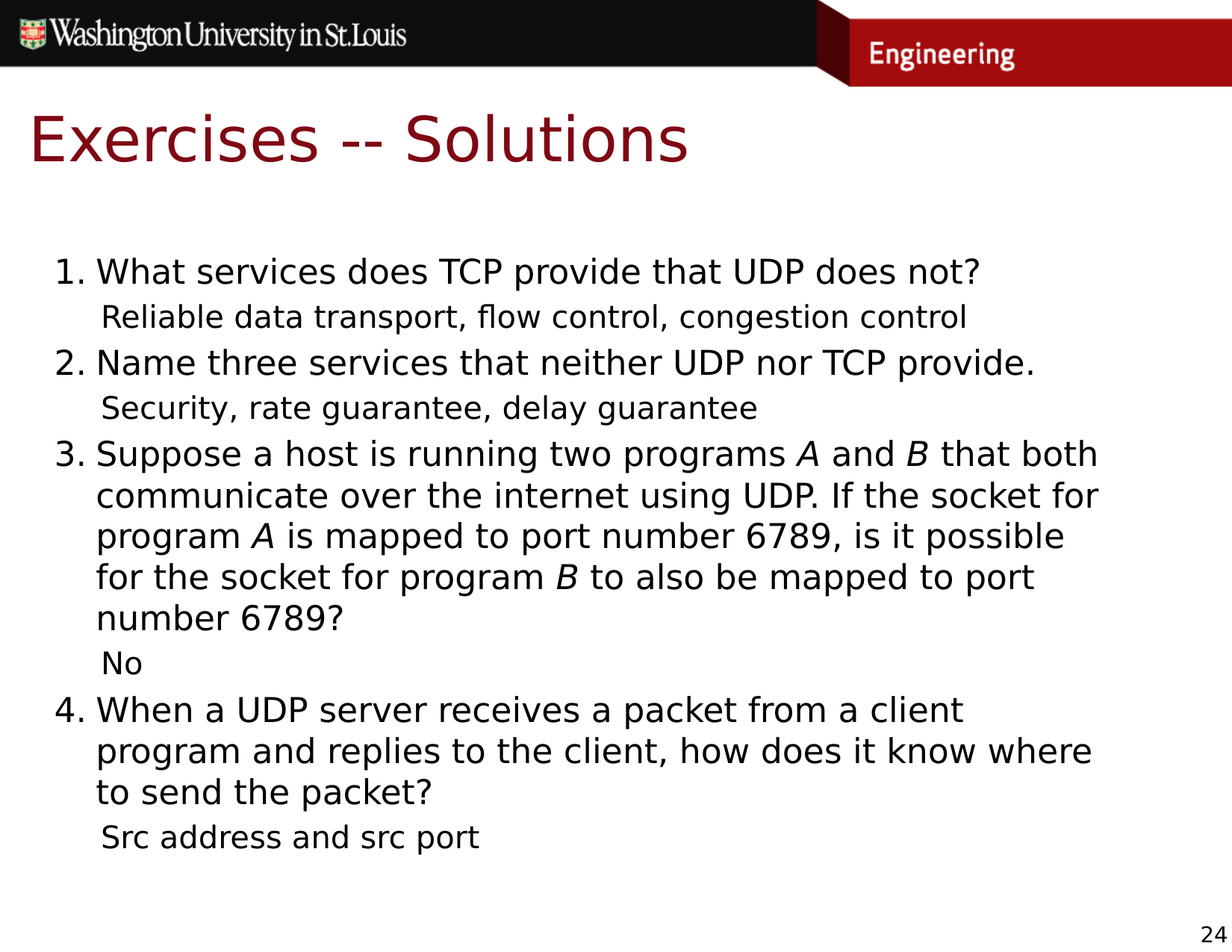

# Exercises -- Solutions
What services does TCP provide that UDP does not?
Reliable data transport, flow control, congestion control
Name three services that neither UDP nor TCP provide.
Security, rate guarantee, delay guarantee
Suppose a host is running two programs A and B that both communicate over the internet using UDP. If the socket for program A is mapped to port number 6789, is it possible for the socket for program B to also be mapped to port number 6789?
No
When a UDP server receives a packet from a client program and replies to the client, how does it know where to send the packet?
Src address and src port
24